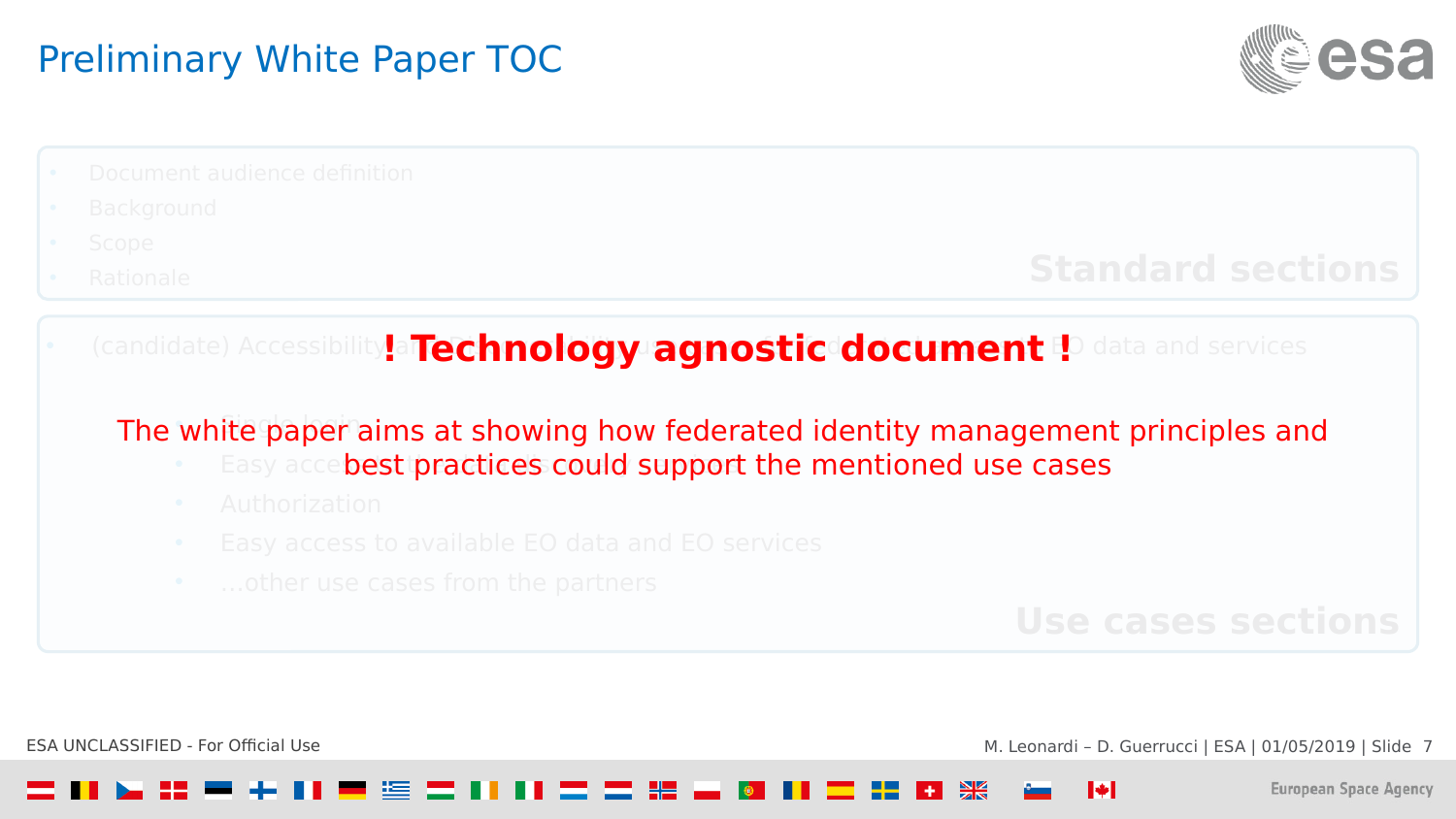

# Preliminary White Paper TOC

Standard sections
Document audience definition
Background
Scope
Rationale
Use cases sections
(candidate) Accessibility and Discoverability use cases for federated access to EO data and services

Single login
Easy access to the data discovery services
Authorization
Easy access to available EO data and EO services
…other use cases from the partners
! Technology agnostic document !

The white paper aims at showing how federated identity management principles and
best practices could support the mentioned use cases